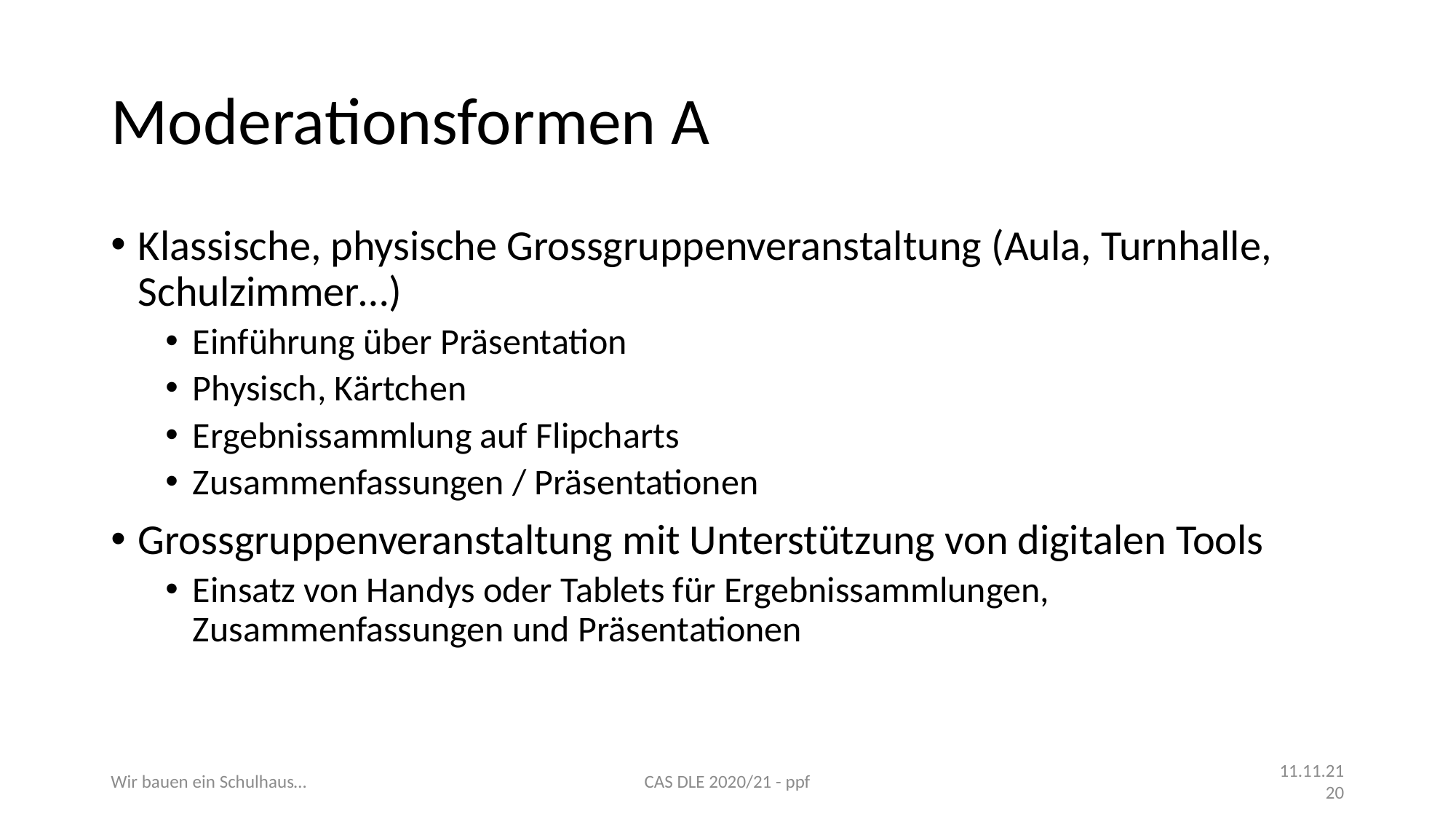

# Moderationsformen A
Klassische, physische Grossgruppenveranstaltung (Aula, Turnhalle, Schulzimmer…)
Einführung über Präsentation
Physisch, Kärtchen
Ergebnissammlung auf Flipcharts
Zusammenfassungen / Präsentationen
Grossgruppenveranstaltung mit Unterstützung von digitalen Tools
Einsatz von Handys oder Tablets für Ergebnissammlungen, Zusammenfassungen und Präsentationen
Wir bauen ein Schulhaus…
CAS DLE 2020/21 - ppf
11.11.21
20